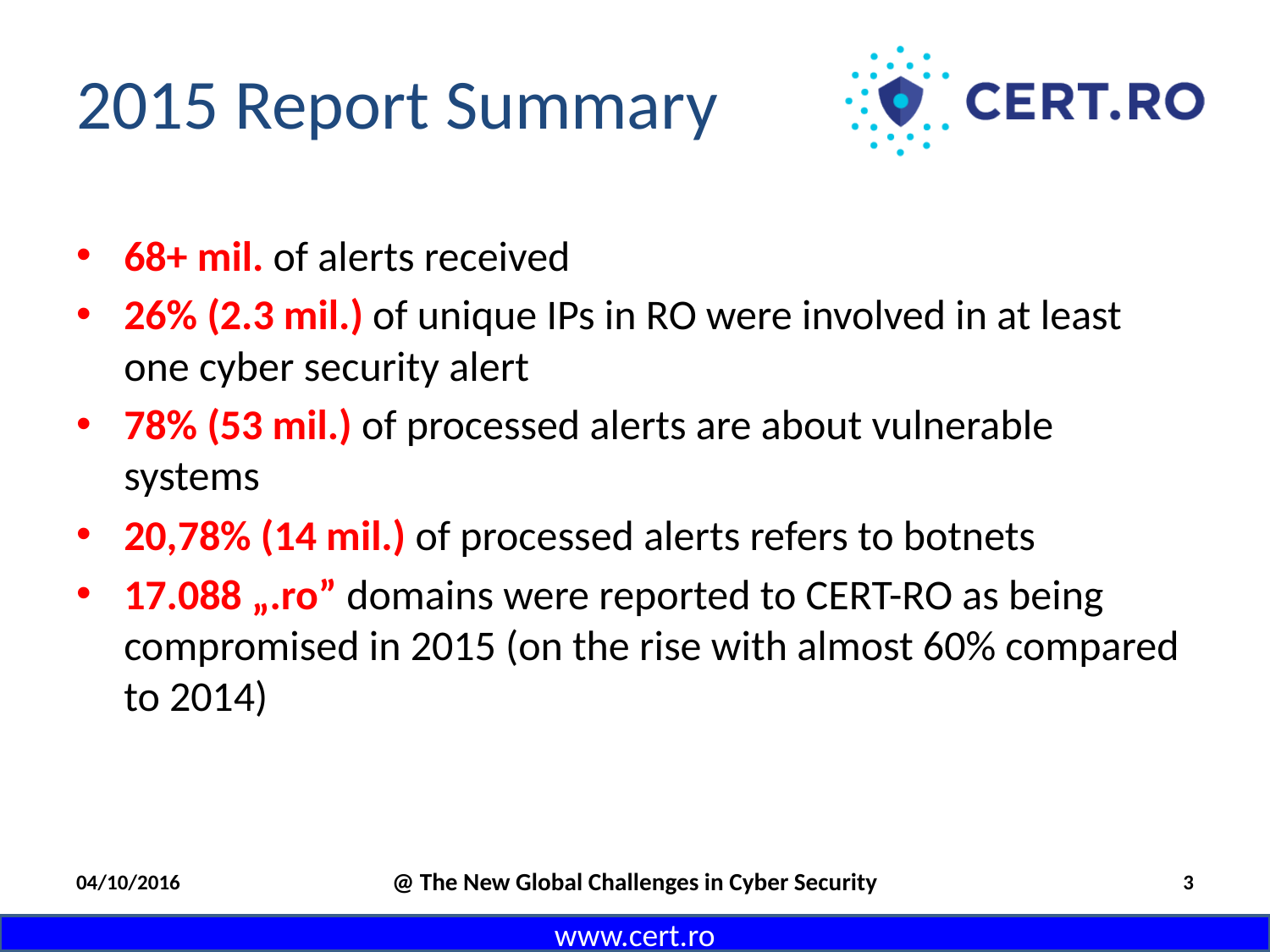

# 2015 Report Summary
68+ mil. of alerts received
26% (2.3 mil.) of unique IPs in RO were involved in at least one cyber security alert
78% (53 mil.) of processed alerts are about vulnerable systems
20,78% (14 mil.) of processed alerts refers to botnets
17.088 „.ro” domains were reported to CERT-RO as being compromised in 2015 (on the rise with almost 60% compared to 2014)
04/10/2016
@ The New Global Challenges in Cyber Security
3